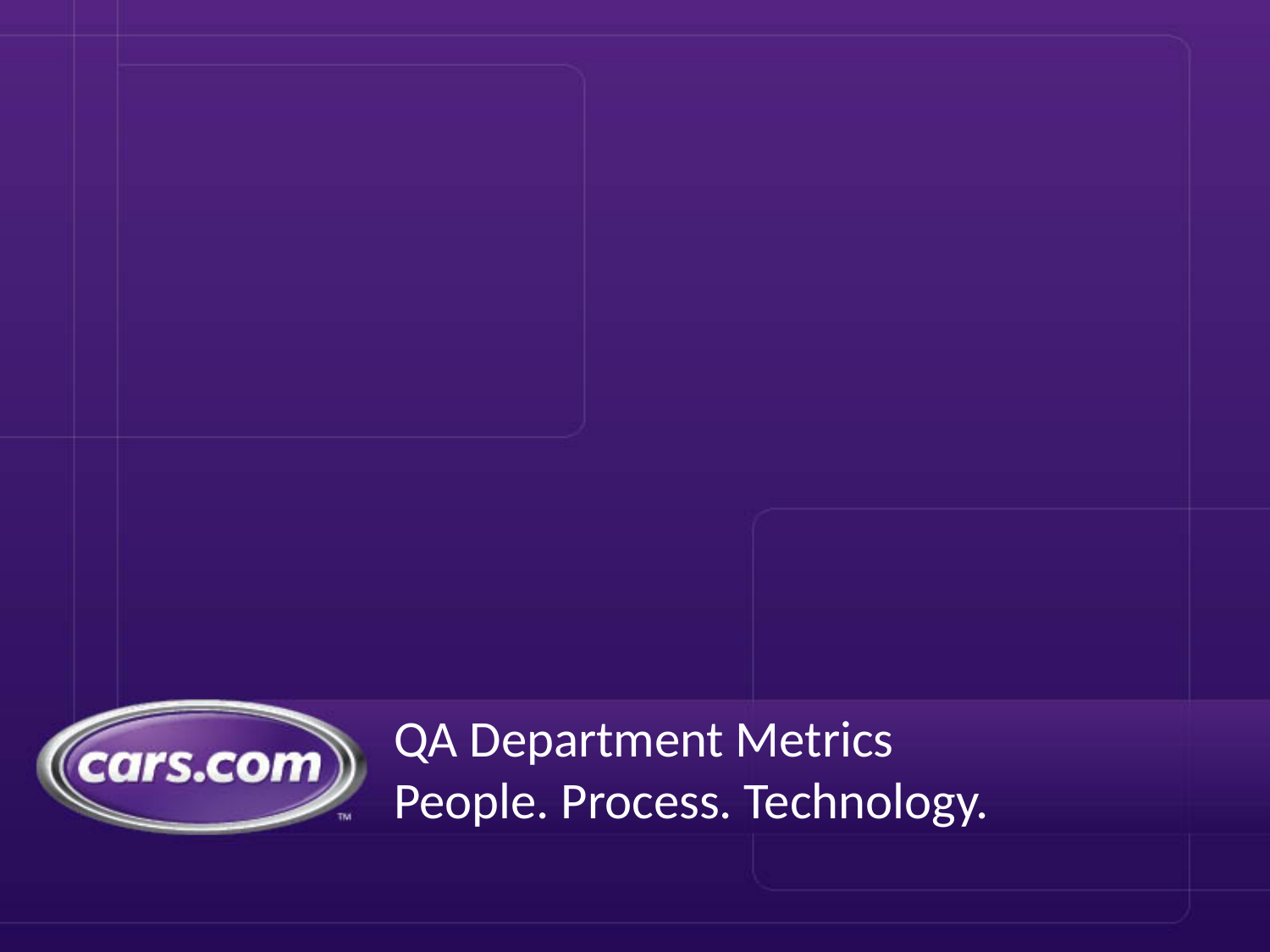

# QA Department Metrics People. Process. Technology.